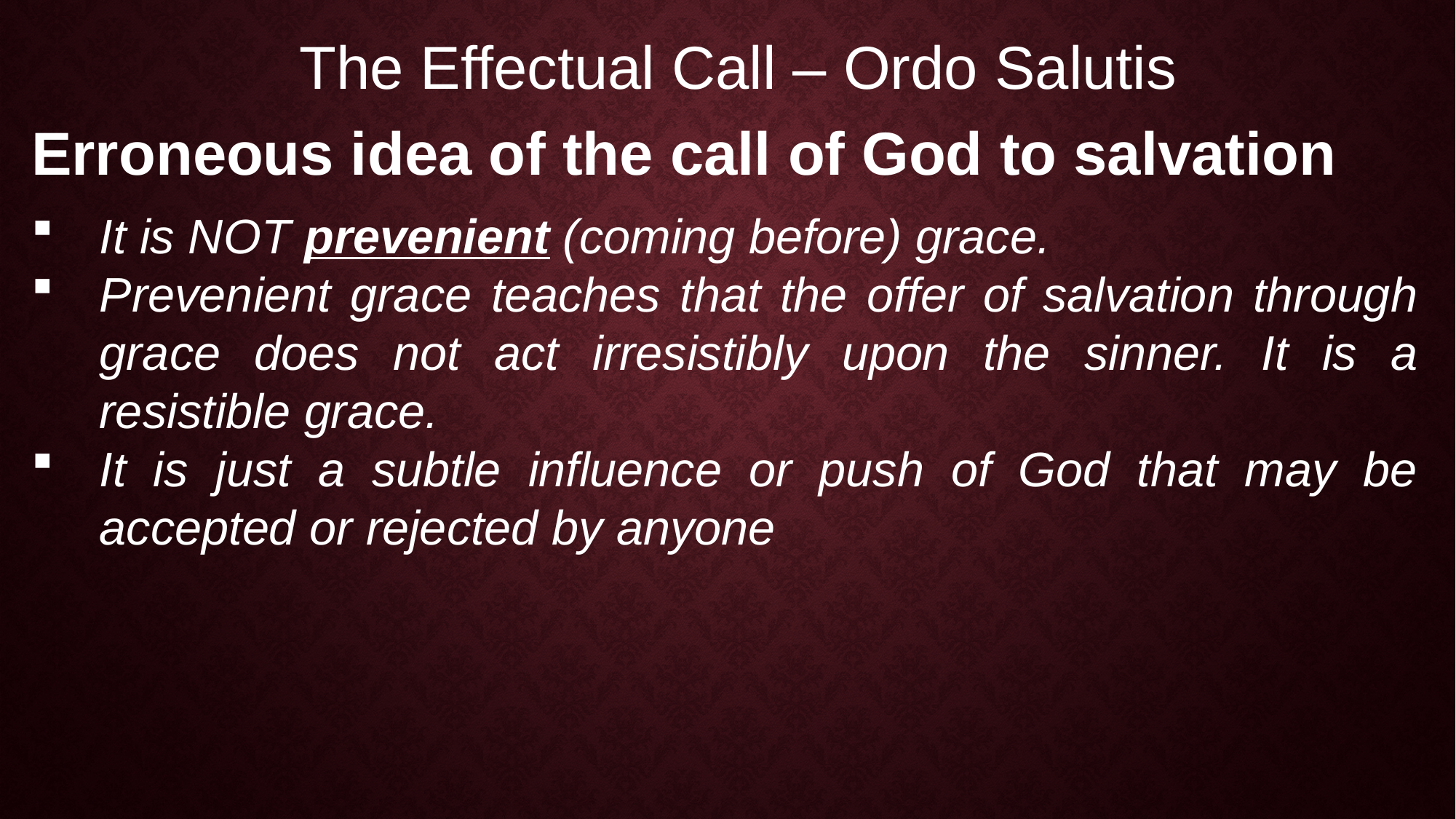

The Effectual Call – Ordo Salutis
Erroneous idea of the call of God to salvation

It is NOT prevenient (coming before) grace.
Prevenient grace teaches that the offer of salvation through grace does not act irresistibly upon the sinner. It is a resistible grace.
It is just a subtle influence or push of God that may be accepted or rejected by anyone